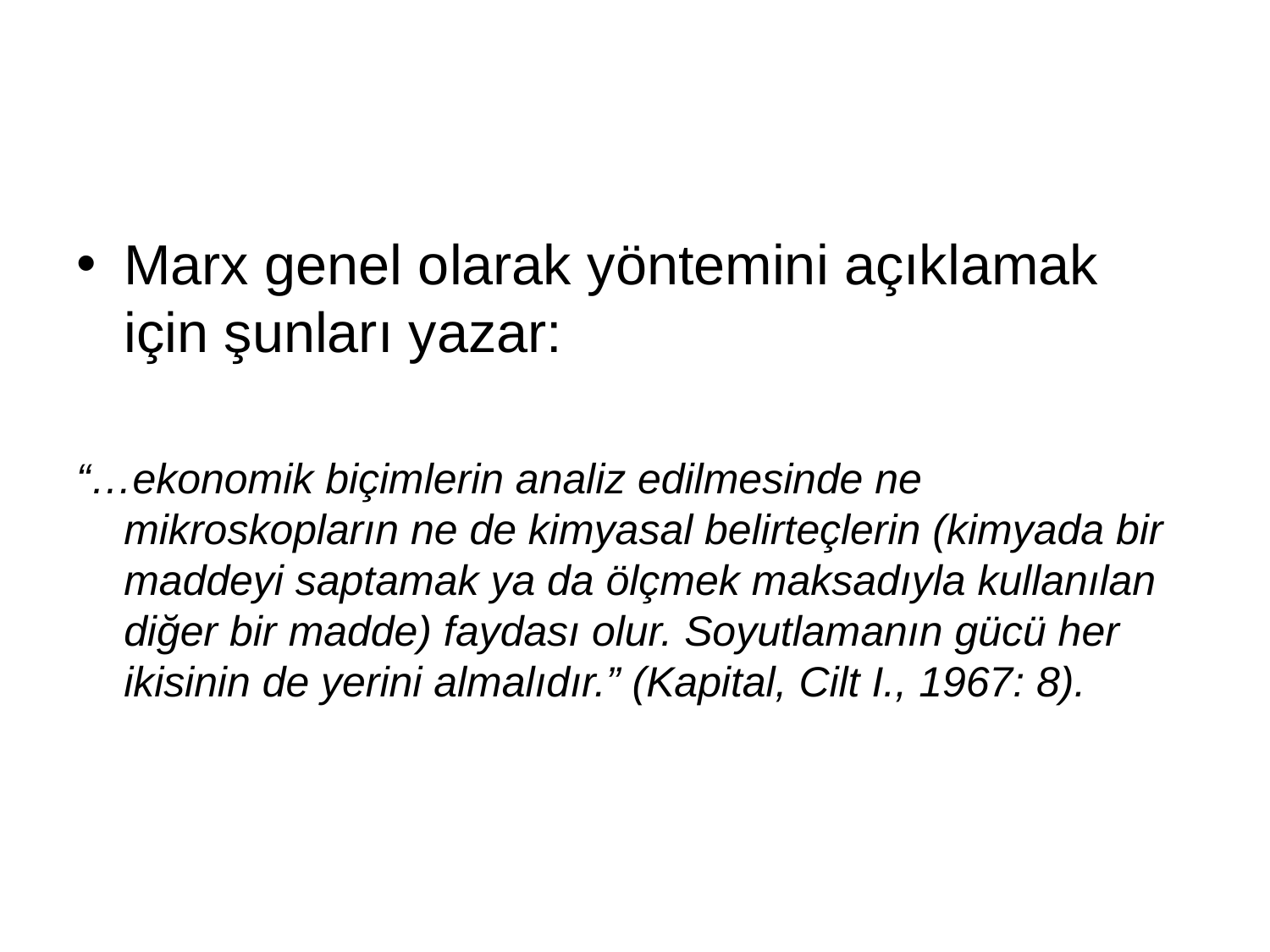

#
Marx genel olarak yöntemini açıklamak için şunları yazar:

“…ekonomik biçimlerin analiz edilmesinde ne mikroskopların ne de kimyasal belirteçlerin (kimyada bir maddeyi saptamak ya da ölçmek maksadıyla kullanılan diğer bir madde) faydası olur. Soyutlamanın gücü her ikisinin de yerini almalıdır.” (Kapital, Cilt I., 1967: 8).